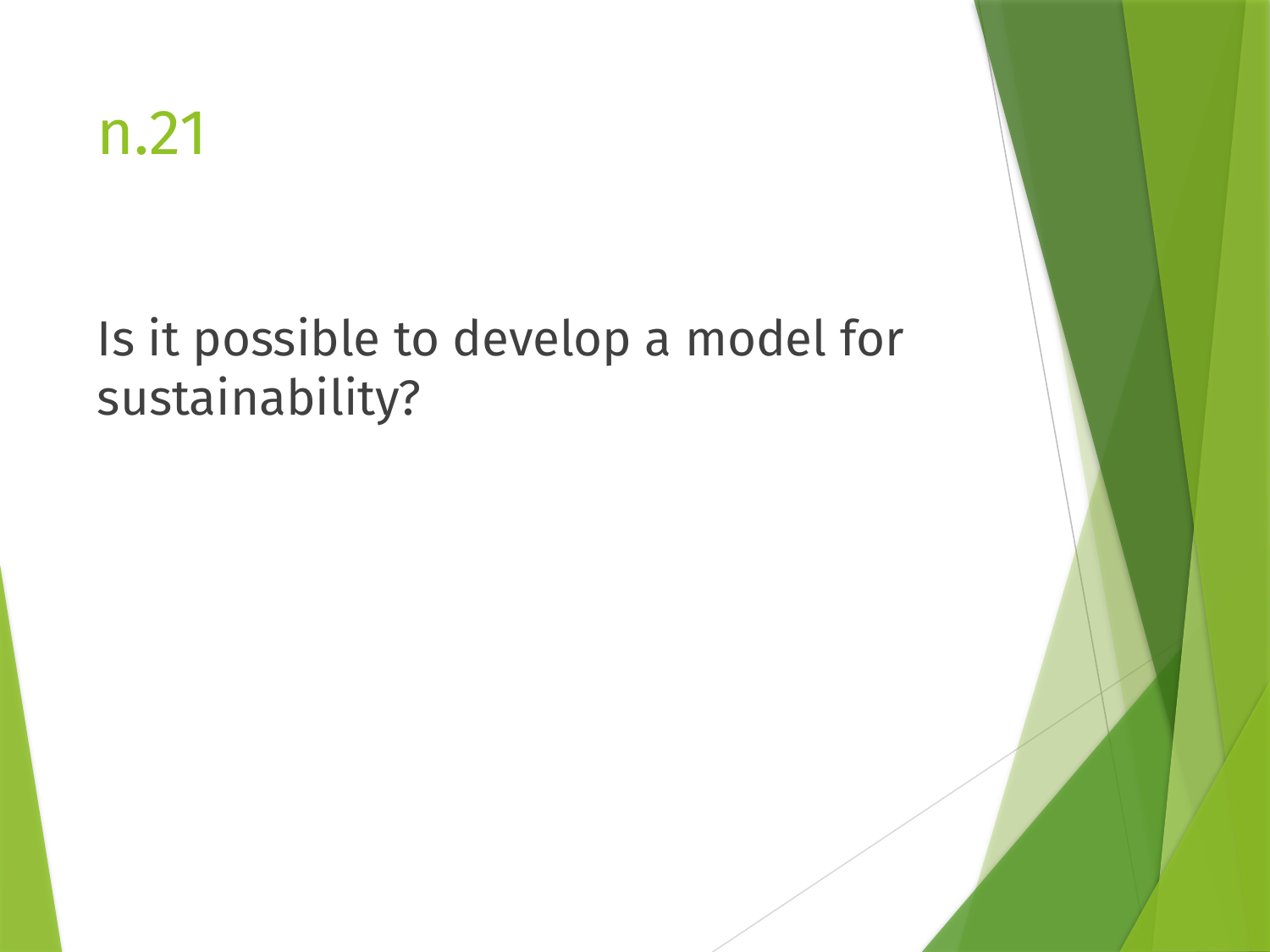

# n.21
Is it possible to develop a model for sustainability?